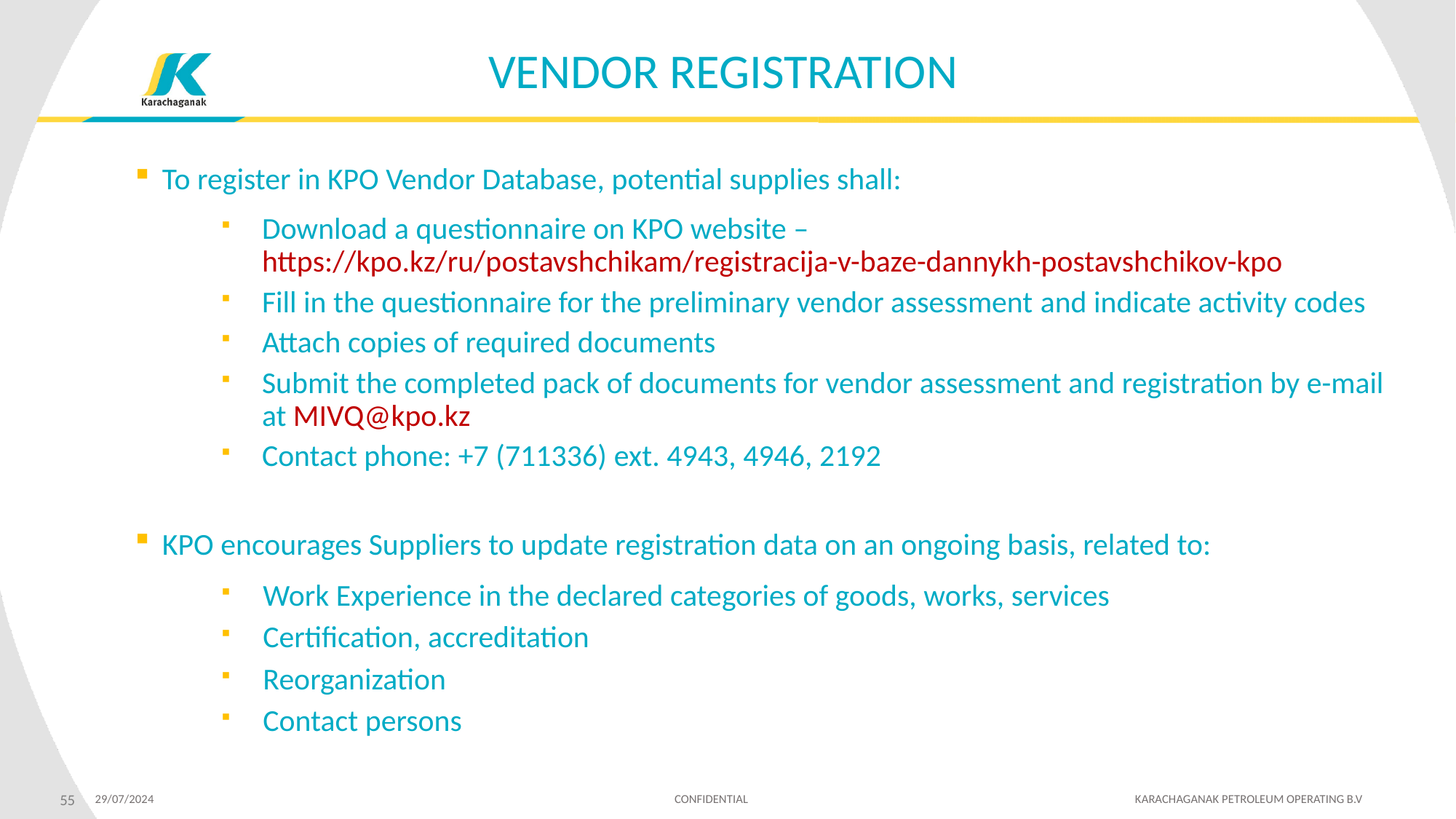

VENDOR REGISTRATION
To register in KPO Vendor Database, potential supplies shall:
Download a questionnaire on KPO website – https://kpo.kz/ru/postavshchikam/registracija-v-baze-dannykh-postavshchikov-kpo
Fill in the questionnaire for the preliminary vendor assessment and indicate activity codes
Attach copies of required documents
Submit the completed pack of documents for vendor assessment and registration by e-mail at MIVQ@kpo.kz
Contact phone: +7 (711336) ext. 4943, 4946, 2192

KPO encourages Suppliers to update registration data on an ongoing basis, related to:
Work Experience in the declared categories of goods, works, services
Certification, accreditation
Reorganization
Contact persons

 29/07/2024                                                                                                                                                                                               CONFIDENTIAL                                                                                                                                              KARACHAGANAK PETROLEUM OPERATING B.V
55